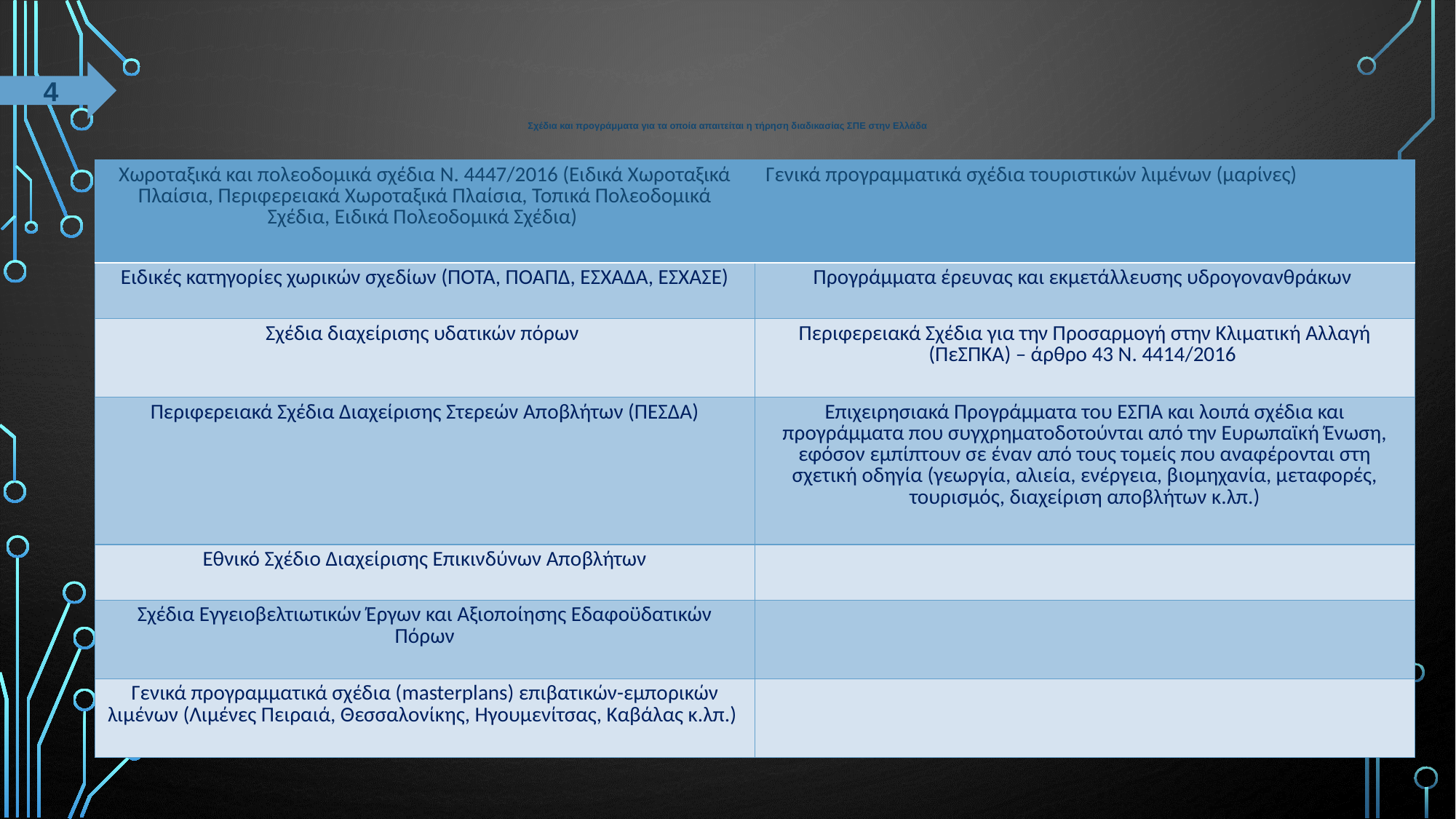

4
# Σχέδια και προγράμματα για τα οποία απαιτείται η τήρηση διαδικασίας ΣΠΕ στην Ελλάδα
| Χωροταξικά και πολεοδομικά σχέδια Ν. 4447/2016 (Ειδικά Χωροταξικά Πλαίσια, Περιφερειακά Χωροταξικά Πλαίσια, Τοπικά Πολεοδομικά Σχέδια, Ειδικά Πολεοδομικά Σχέδια) | Γενικά προγραμματικά σχέδια τουριστικών λιμένων (μαρίνες) |
| --- | --- |
| Ειδικές κατηγορίες χωρικών σχεδίων (ΠΟΤΑ, ΠΟΑΠΔ, ΕΣΧΑΔΑ, ΕΣΧΑΣΕ) | Προγράμματα έρευνας και εκμετάλλευσης υδρογονανθράκων |
| Σχέδια διαχείρισης υδατικών πόρων | Περιφερειακά Σχέδια για την Προσαρμογή στην Κλιματική Αλλαγή (ΠεΣΠΚΑ) – άρθρο 43 Ν. 4414/2016 |
| Περιφερειακά Σχέδια Διαχείρισης Στερεών Αποβλήτων (ΠΕΣΔΑ) | Επιχειρησιακά Προγράμματα του ΕΣΠΑ και λοιπά σχέδια και προγράμματα που συγχρηματοδοτούνται από την Ευρωπαϊκή Ένωση, εφόσον εμπίπτουν σε έναν από τους τομείς που αναφέρονται στη σχετική οδηγία (γεωργία, αλιεία, ενέργεια, βιομηχανία, μεταφορές, τουρισμός, διαχείριση αποβλήτων κ.λπ.) |
| Εθνικό Σχέδιο Διαχείρισης Επικινδύνων Αποβλήτων |  |
| Σχέδια Εγγειοβελτιωτικών Έργων και Αξιοποίησης Εδαφοϋδατικών Πόρων |  |
| Γενικά προγραμματικά σχέδια (masterplans) επιβατικών-εμπορικών λιμένων (Λιμένες Πειραιά, Θεσσαλονίκης, Ηγουμενίτσας, Καβάλας κ.λπ.) |  |